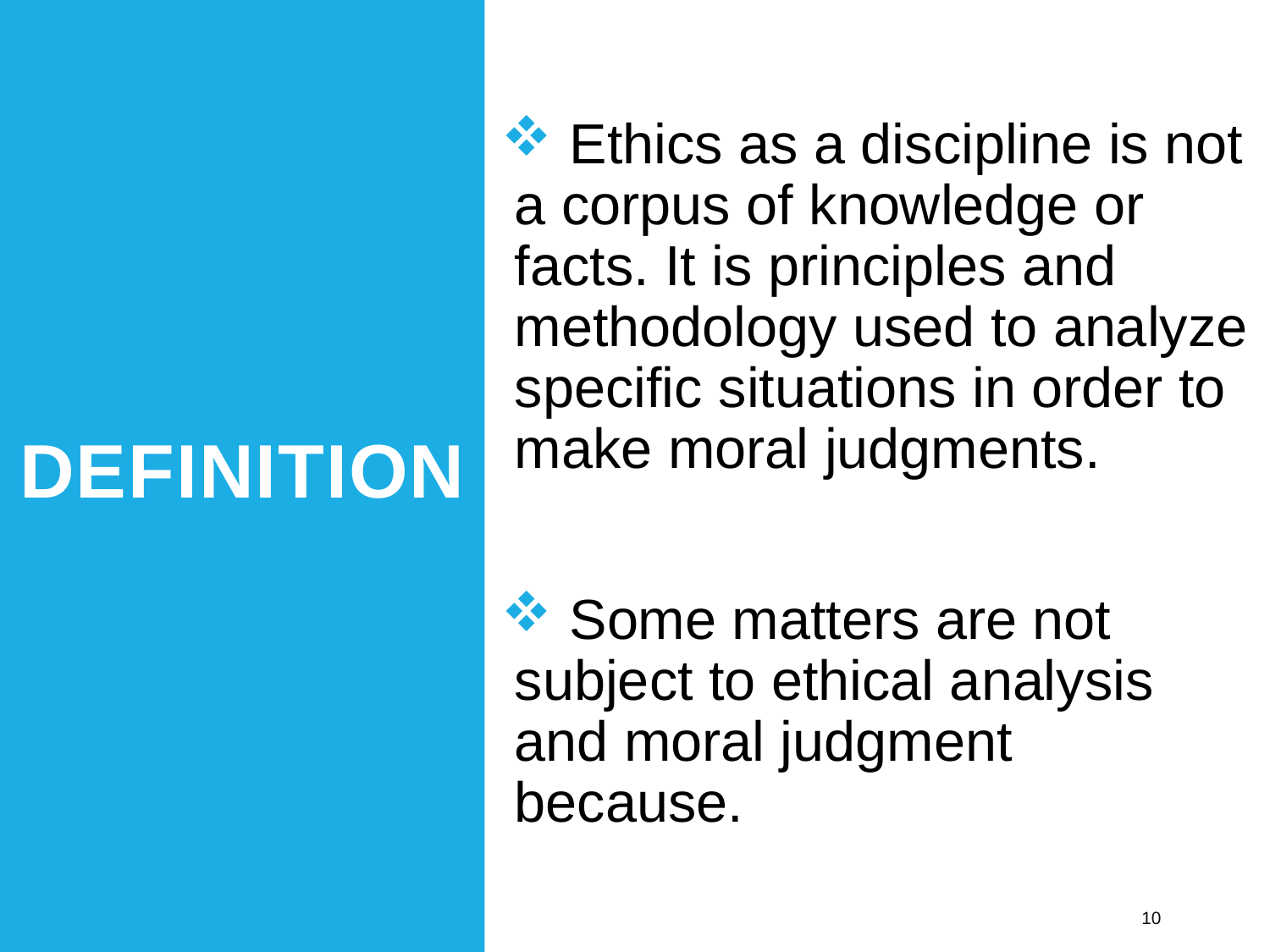

Ethics as a discipline is not a corpus of knowledge or facts. It is principles and methodology used to analyze specific situations in order to make moral judgments.

 Some matters are not subject to ethical analysis and moral judgment because.
# Definition
10